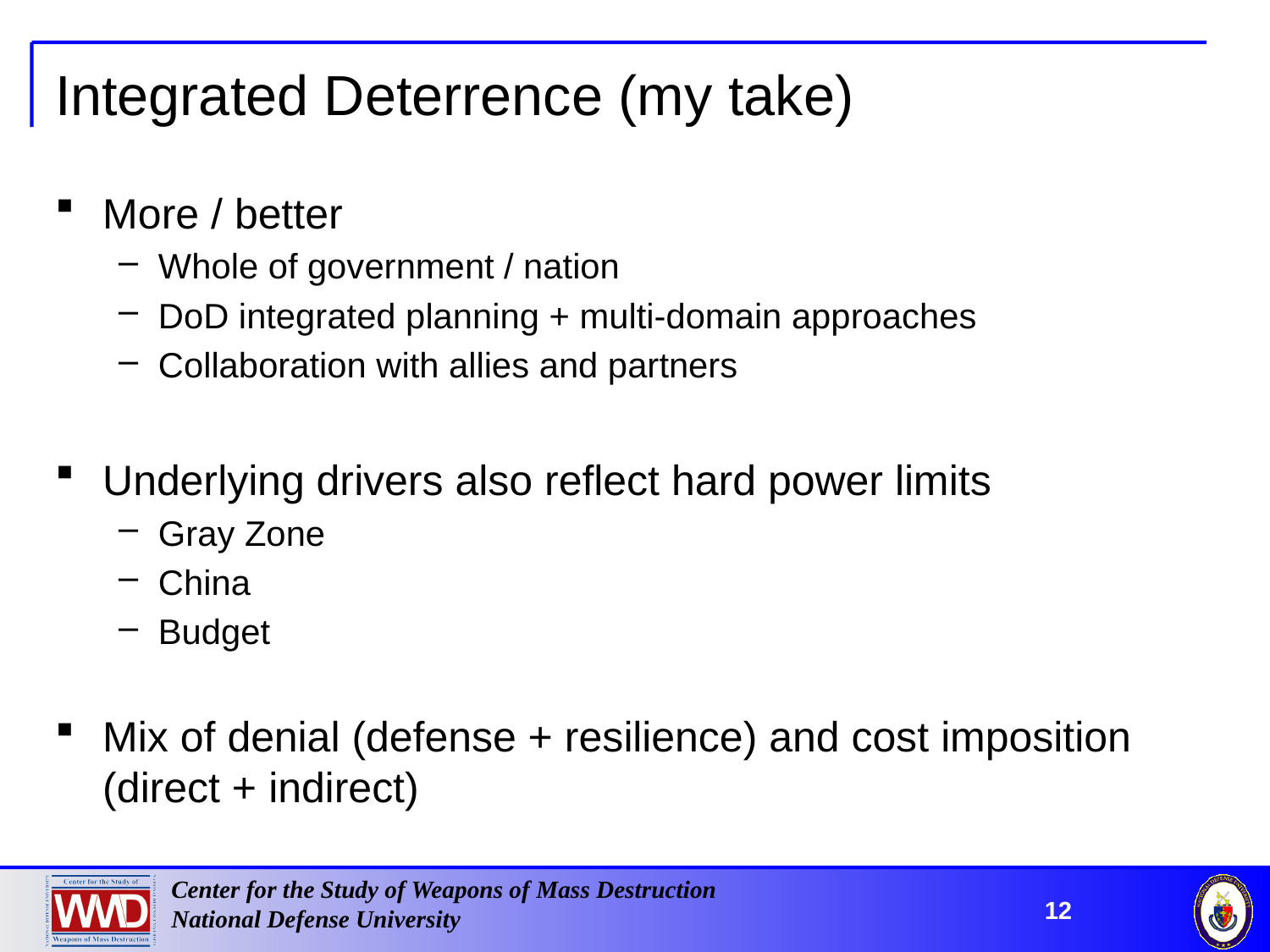

# Integrated Deterrence (my take)
More / better
Whole of government / nation
DoD integrated planning + multi-domain approaches
Collaboration with allies and partners

Underlying drivers also reflect hard power limits
Gray Zone
China
Budget

Mix of denial (defense + resilience) and cost imposition (direct + indirect)

12